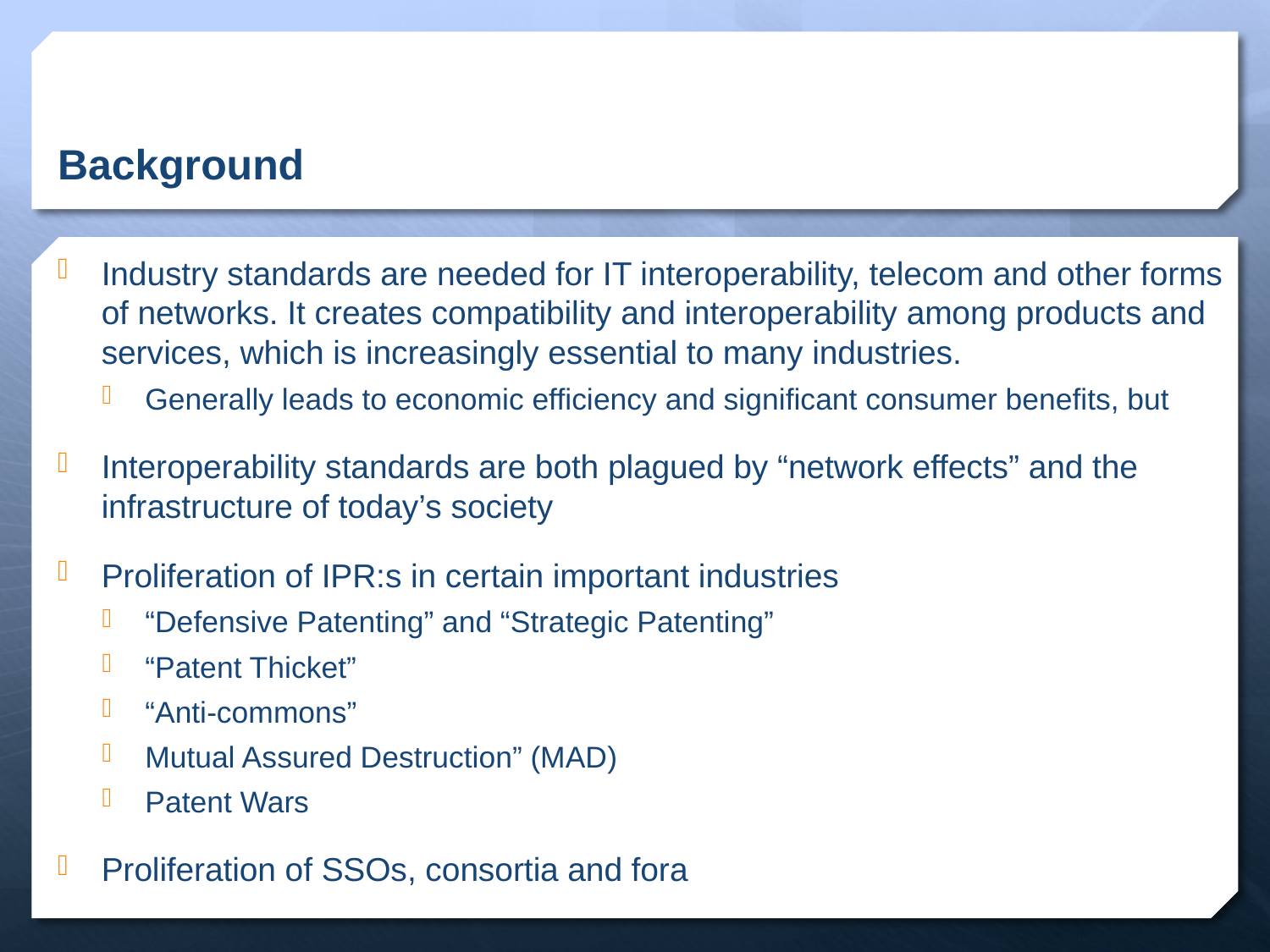

# Background
Industry standards are needed for IT interoperability, telecom and other forms of networks. It creates compatibility and interoperability among products and services, which is increasingly essential to many industries.
Generally leads to economic efficiency and significant consumer benefits, but
Interoperability standards are both plagued by “network effects” and the infrastructure of today’s society
Proliferation of IPR:s in certain important industries
“Defensive Patenting” and “Strategic Patenting”
“Patent Thicket”
“Anti-commons”
Mutual Assured Destruction” (MAD)
Patent Wars
Proliferation of SSOs, consortia and fora